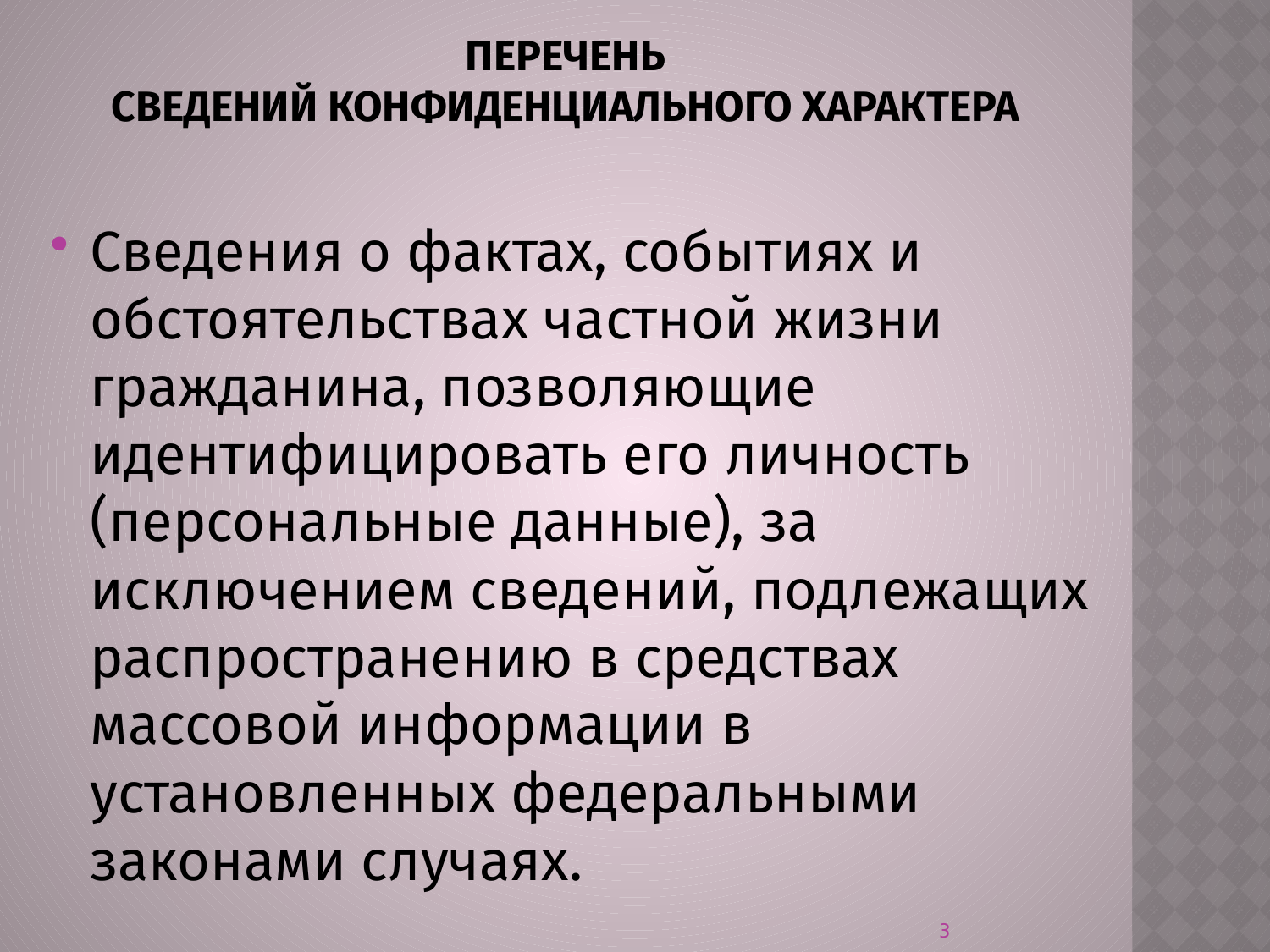

# Перечень сведений конфиденциального характера
Сведения о фактах, событиях и обстоятельствах частной жизни гражданина, позволяющие идентифицировать его личность (персональные данные), за исключением сведений, подлежащих распространению в средствах массовой информации в установленных федеральными законами случаях.
3